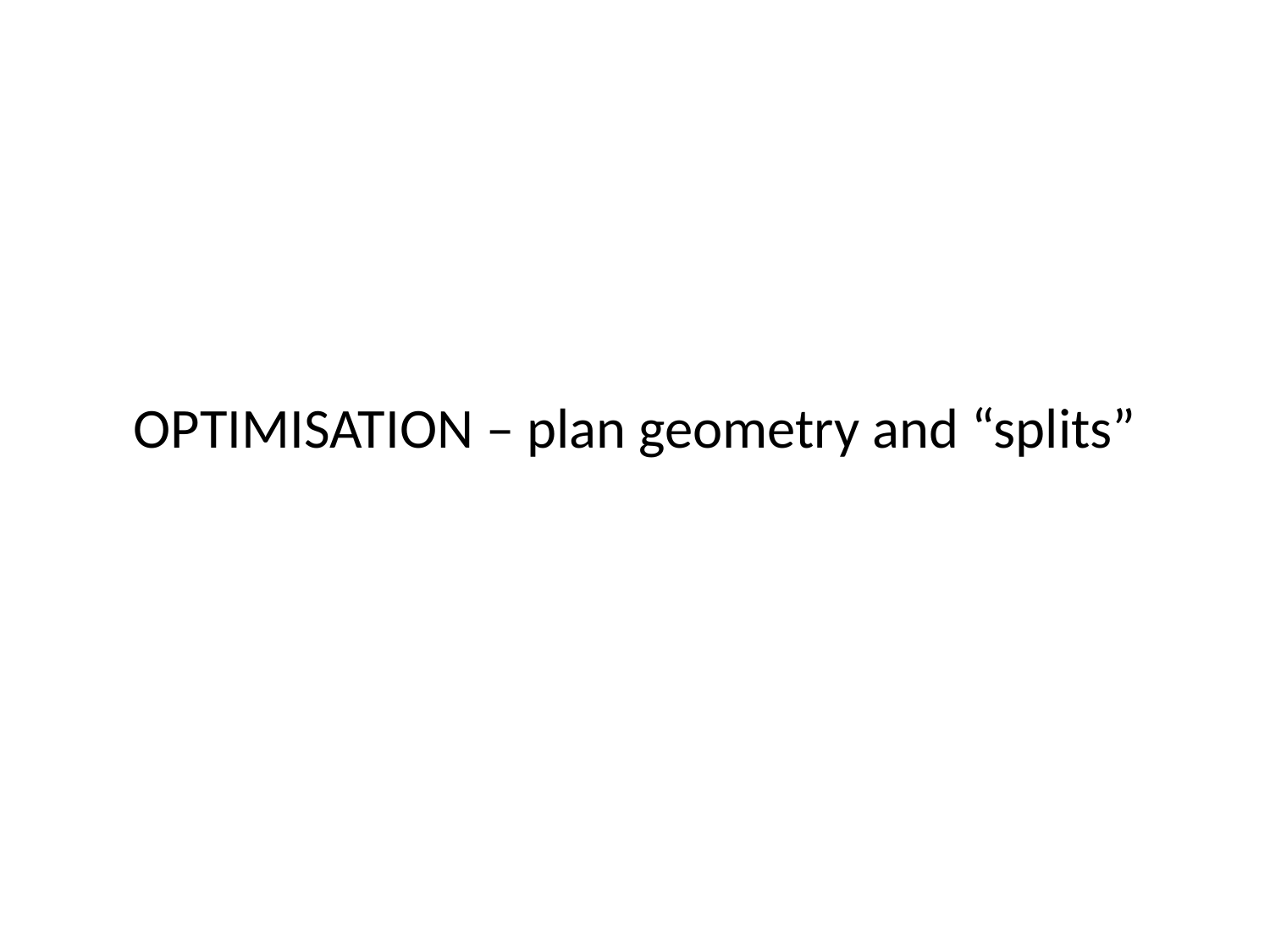

# OPTIMISATION – plan geometry and “splits”